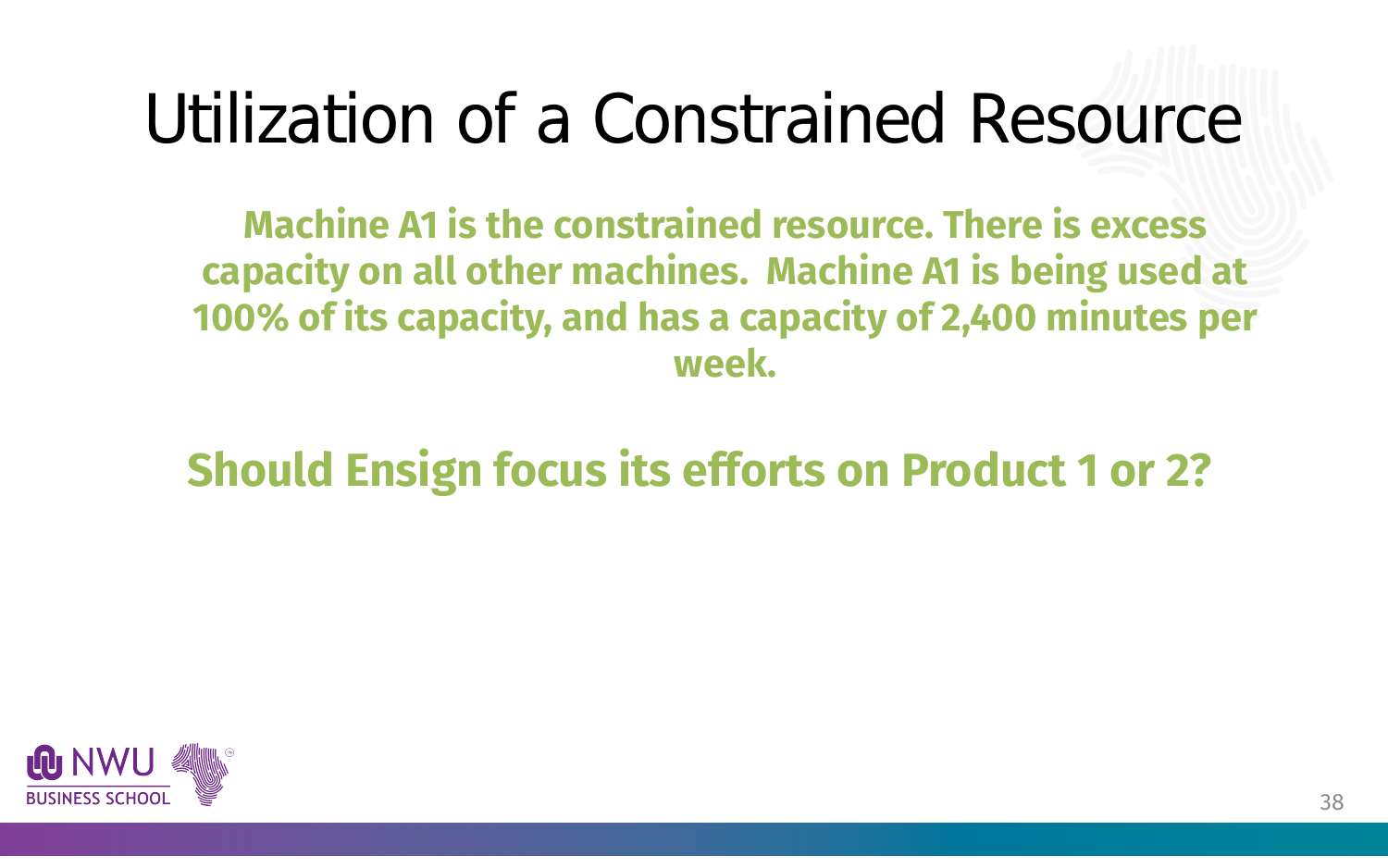

# Utilization of a Constrained Resource
	Machine A1 is the constrained resource. There is excess capacity on all other machines.  Machine A1 is being used at 100% of its capacity, and has a capacity of 2,400 minutes per week.
Should Ensign focus its efforts on Product 1 or 2?
38